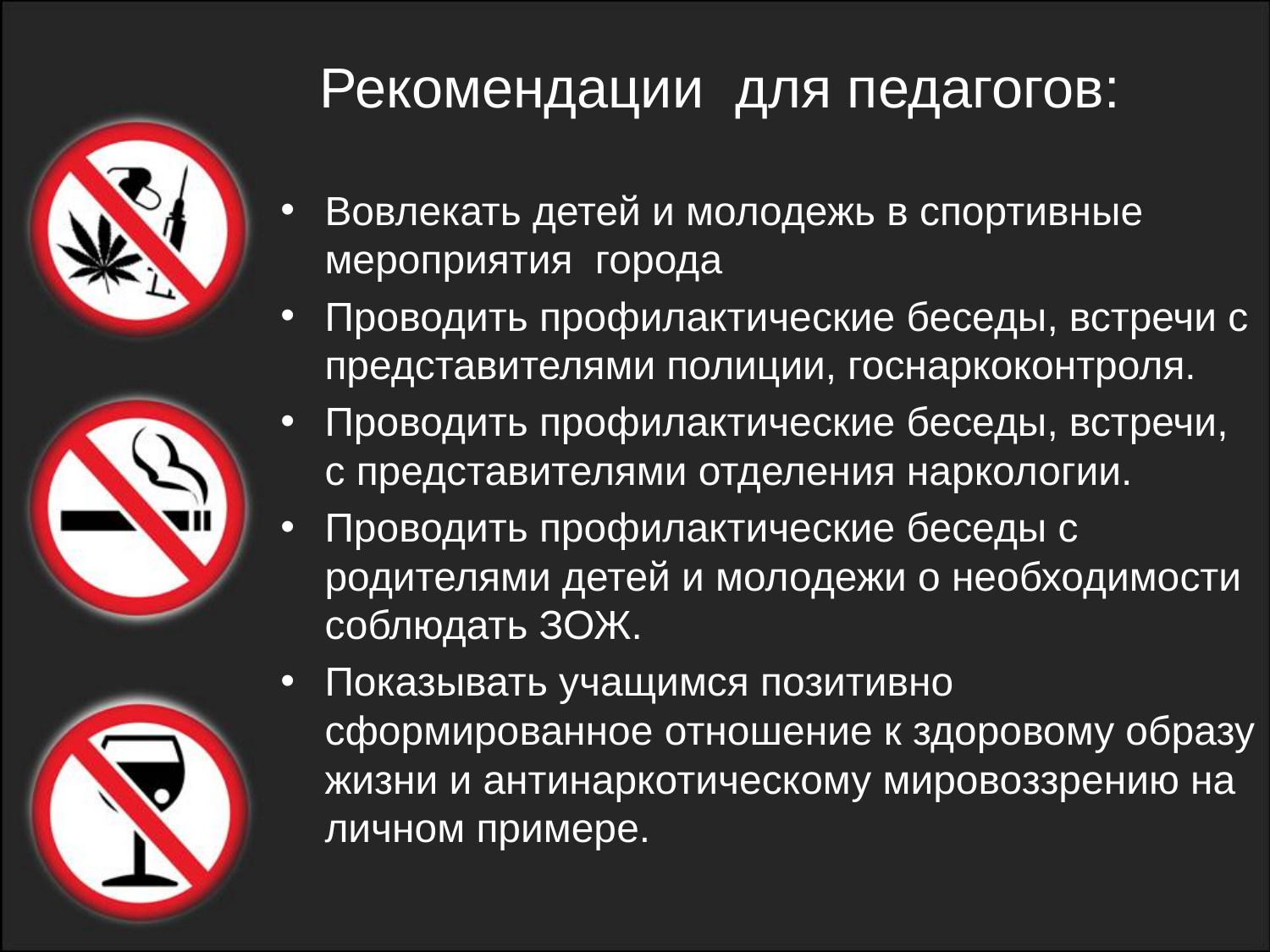

# Рекомендации  для педагогов:
Вовлекать детей и молодежь в спортивные мероприятия  города
Проводить профилактические беседы, встречи с представителями полиции, госнаркоконтроля.
Проводить профилактические беседы, встречи, с представителями отделения наркологии.
Проводить профилактические беседы с родителями детей и молодежи о необходимости соблюдать ЗОЖ.
Показывать учащимся позитивно сформированное отношение к здоровому образу жизни и антинаркотическому мировоззрению на личном примере.